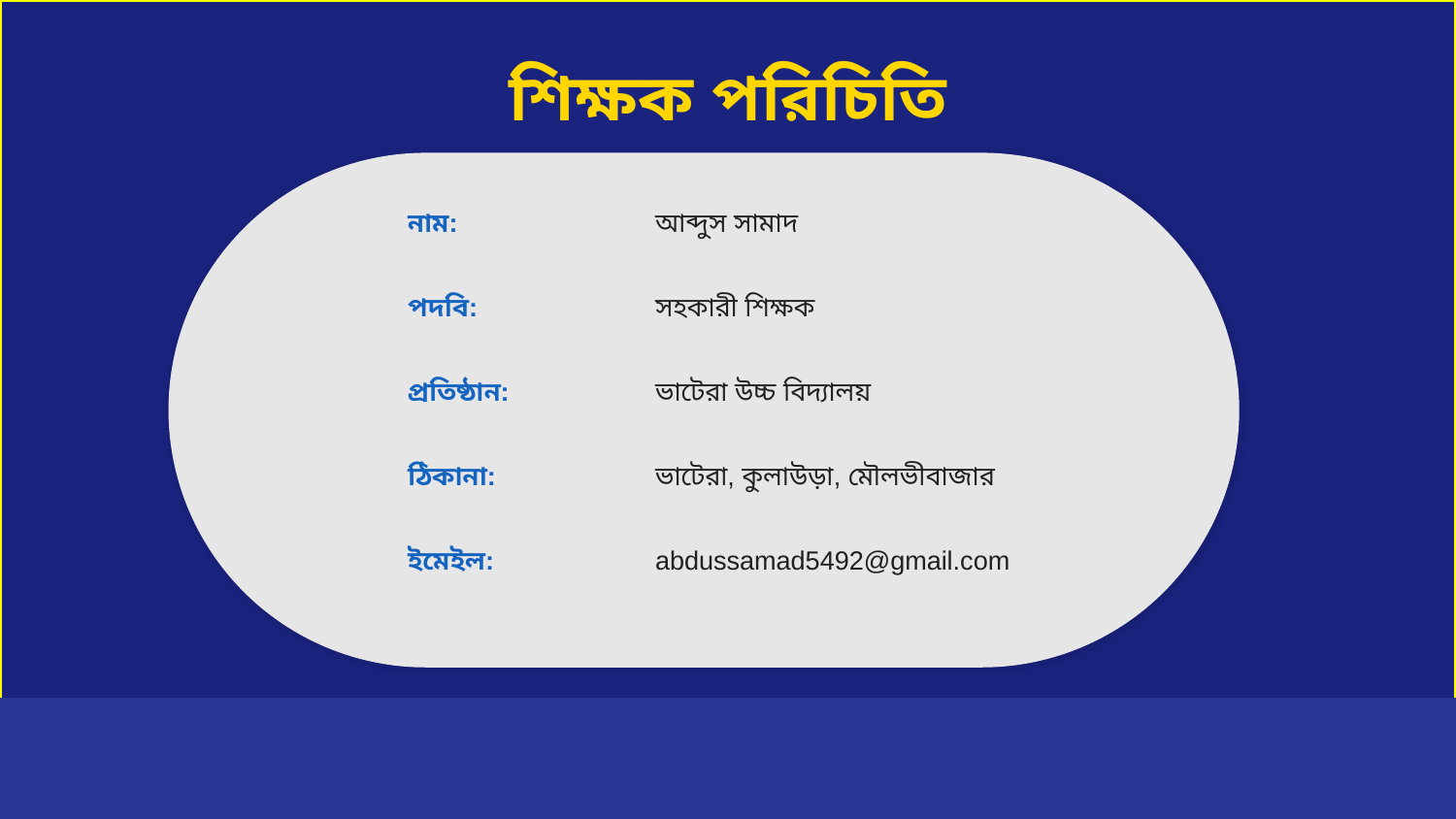

শিক্ষক পরিচিতি

নাম:
আব্দুস সামাদ
পদবি:
সহকারী শিক্ষক
প্রতিষ্ঠান:
ভাটেরা উচ্চ বিদ্যালয়
ঠিকানা:
ভাটেরা, কুলাউড়া, মৌলভীবাজার
ইমেইল:
abdussamad5492@gmail.com